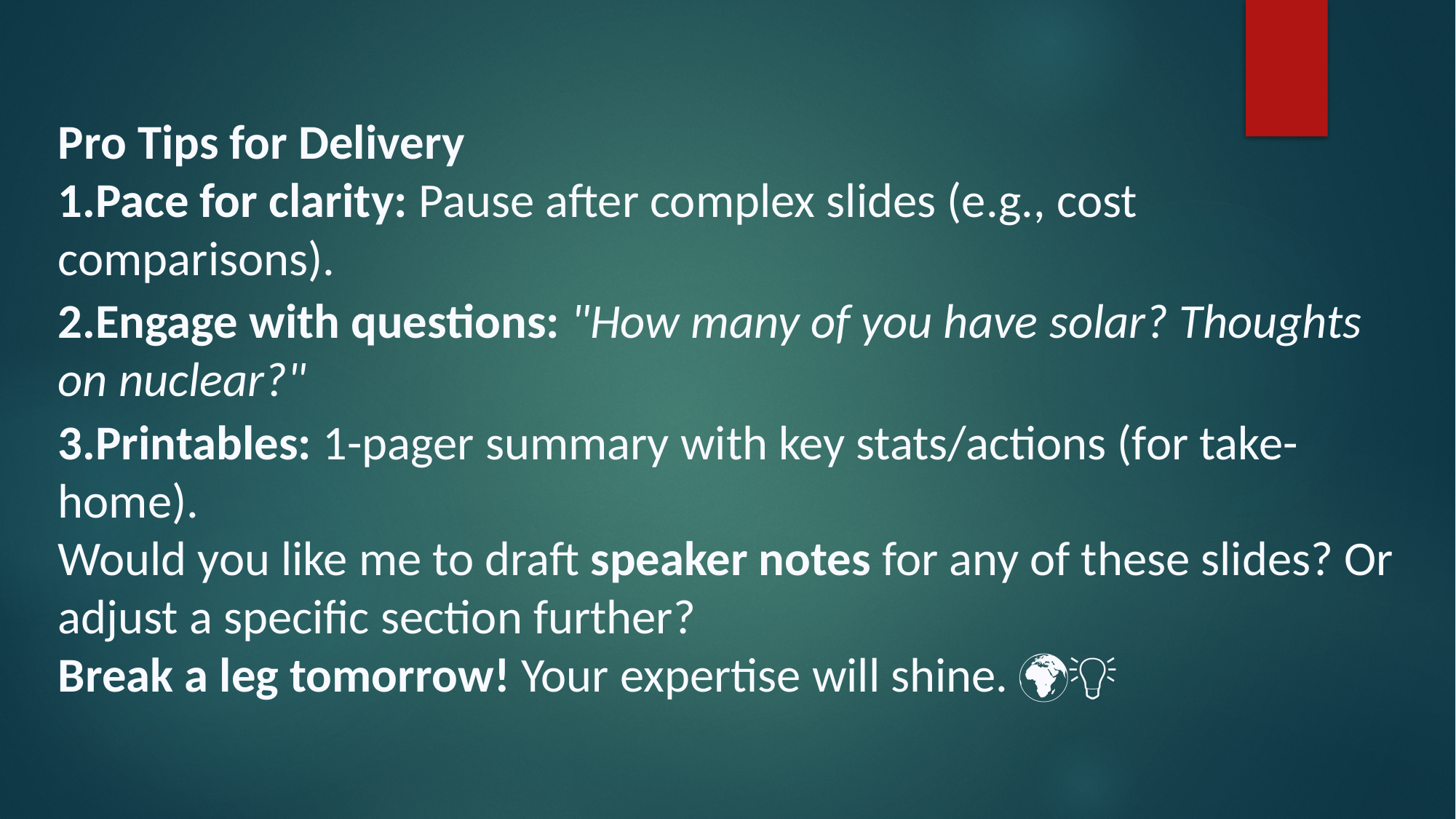

Pro Tips for Delivery
Pace for clarity: Pause after complex slides (e.g., cost comparisons).
Engage with questions: "How many of you have solar? Thoughts on nuclear?"
Printables: 1-pager summary with key stats/actions (for take-home).
Would you like me to draft speaker notes for any of these slides? Or adjust a specific section further?
Break a leg tomorrow! Your expertise will shine. 🌍💡